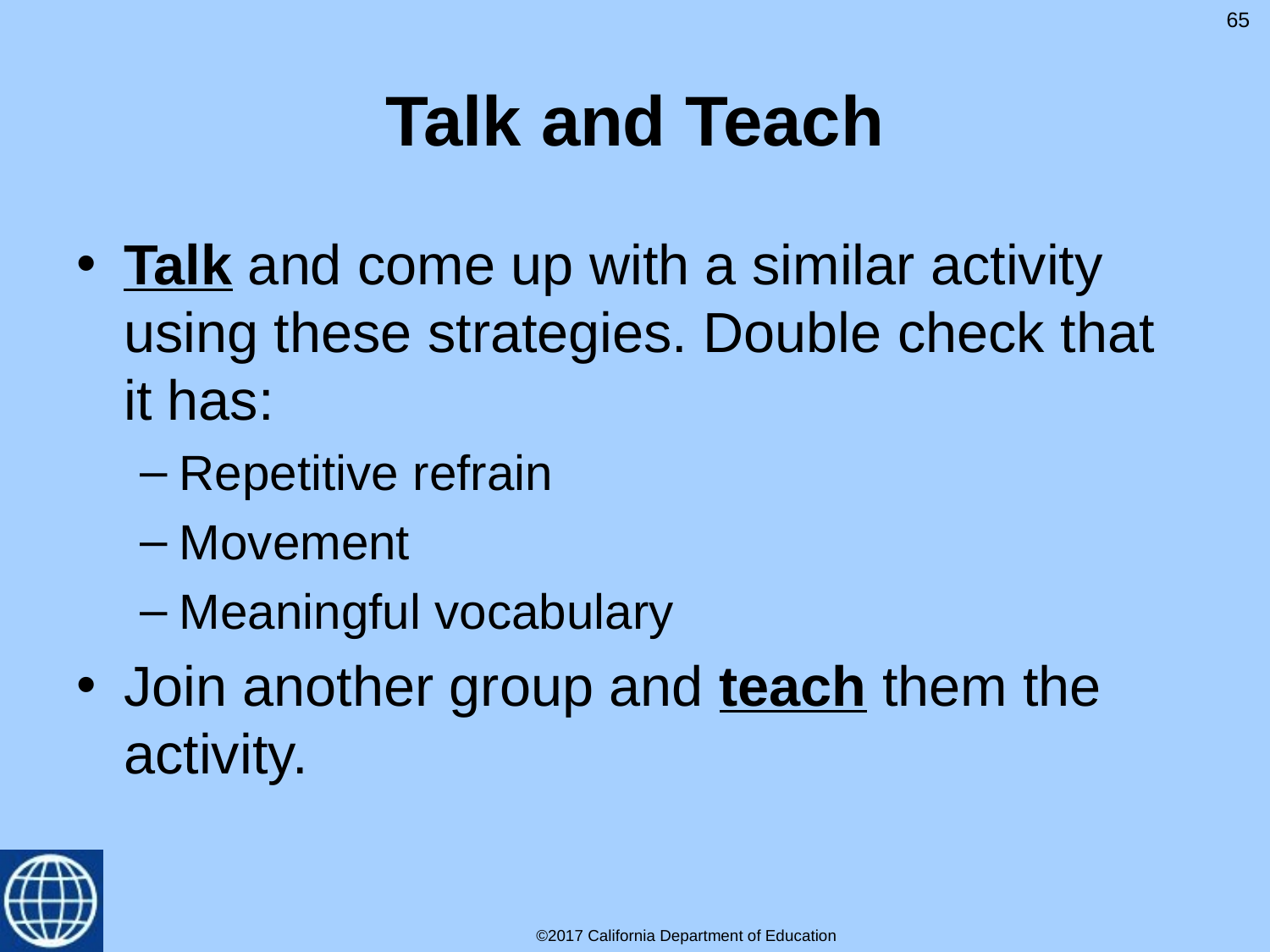

65
# Talk and Teach
Talk and come up with a similar activity using these strategies. Double check that it has:
Repetitive refrain
Movement
Meaningful vocabulary
Join another group and teach them the activity.